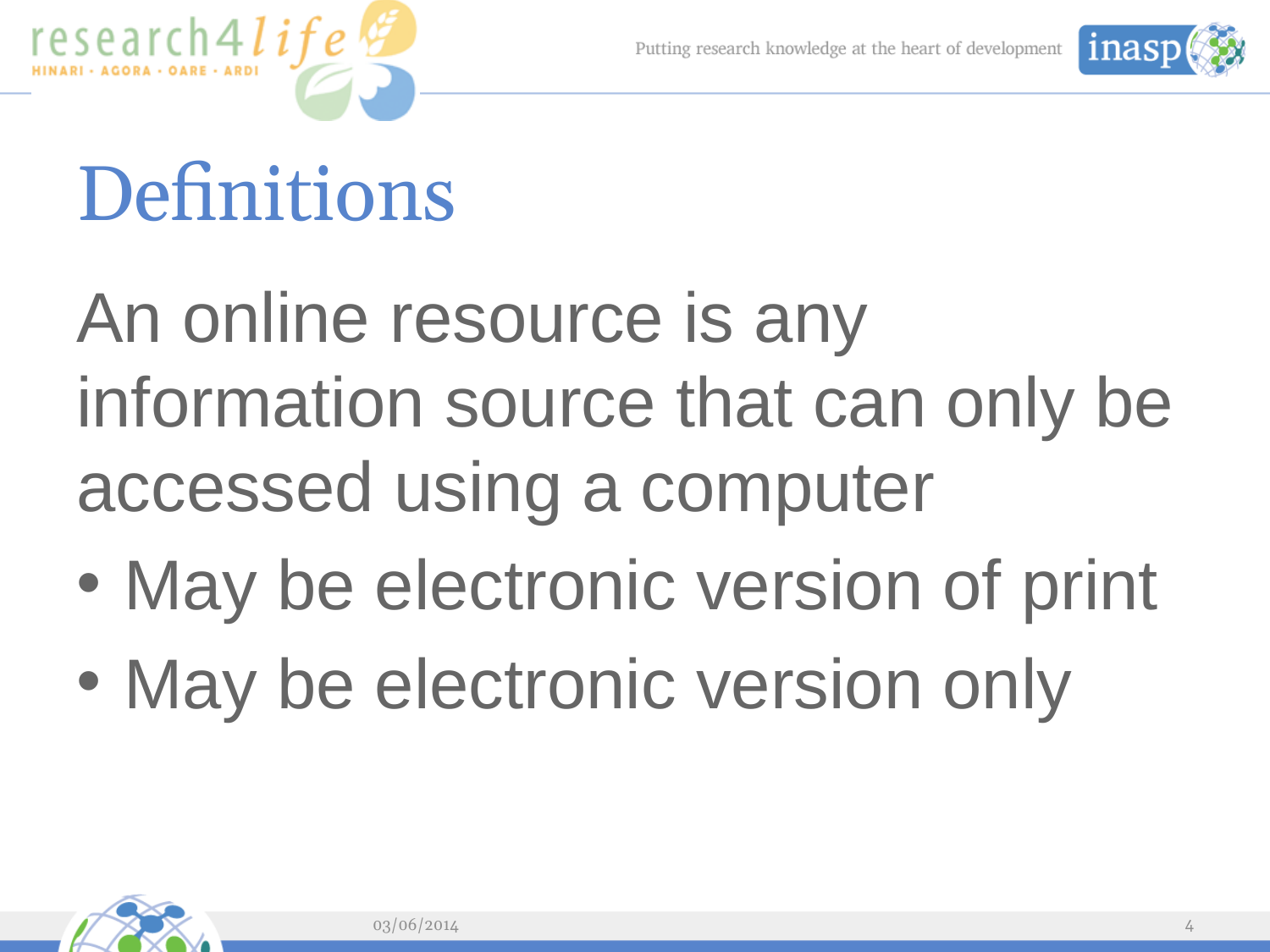

# Definitions
An online resource is any information source that can only be accessed using a computer
May be electronic version of print
May be electronic version only

03/06/2014
4